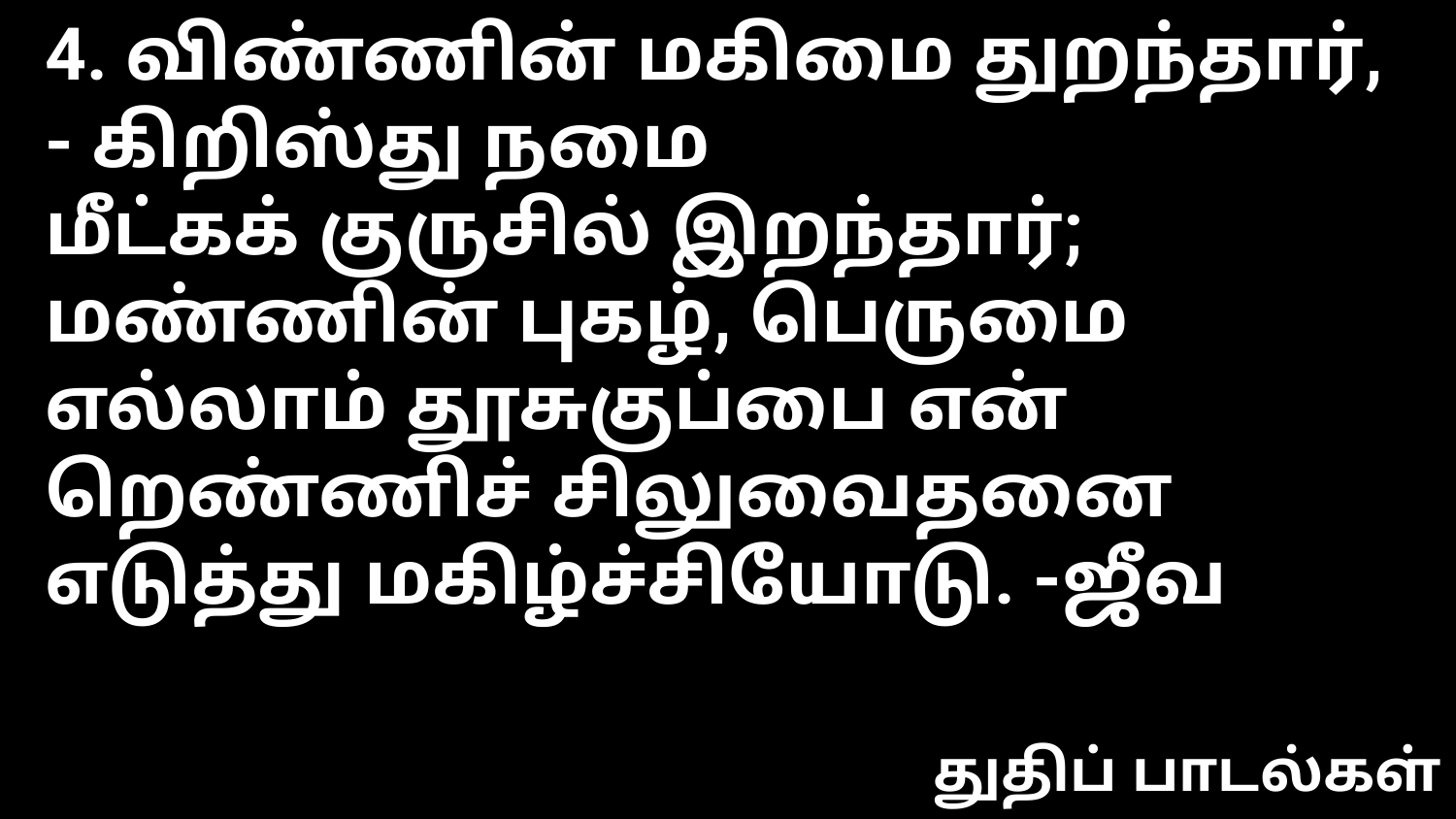

4. விண்ணின் மகிமை துறந்தார், - கிறிஸ்து நமை
மீட்கக் குருசில் இறந்தார்;
மண்ணின் புகழ், பெருமை எல்லாம் தூசுகுப்பை என்
றெண்ணிச் சிலுவைதனை எடுத்து மகிழ்ச்சியோடு. -ஜீவ

துதிப் பாடல்கள்